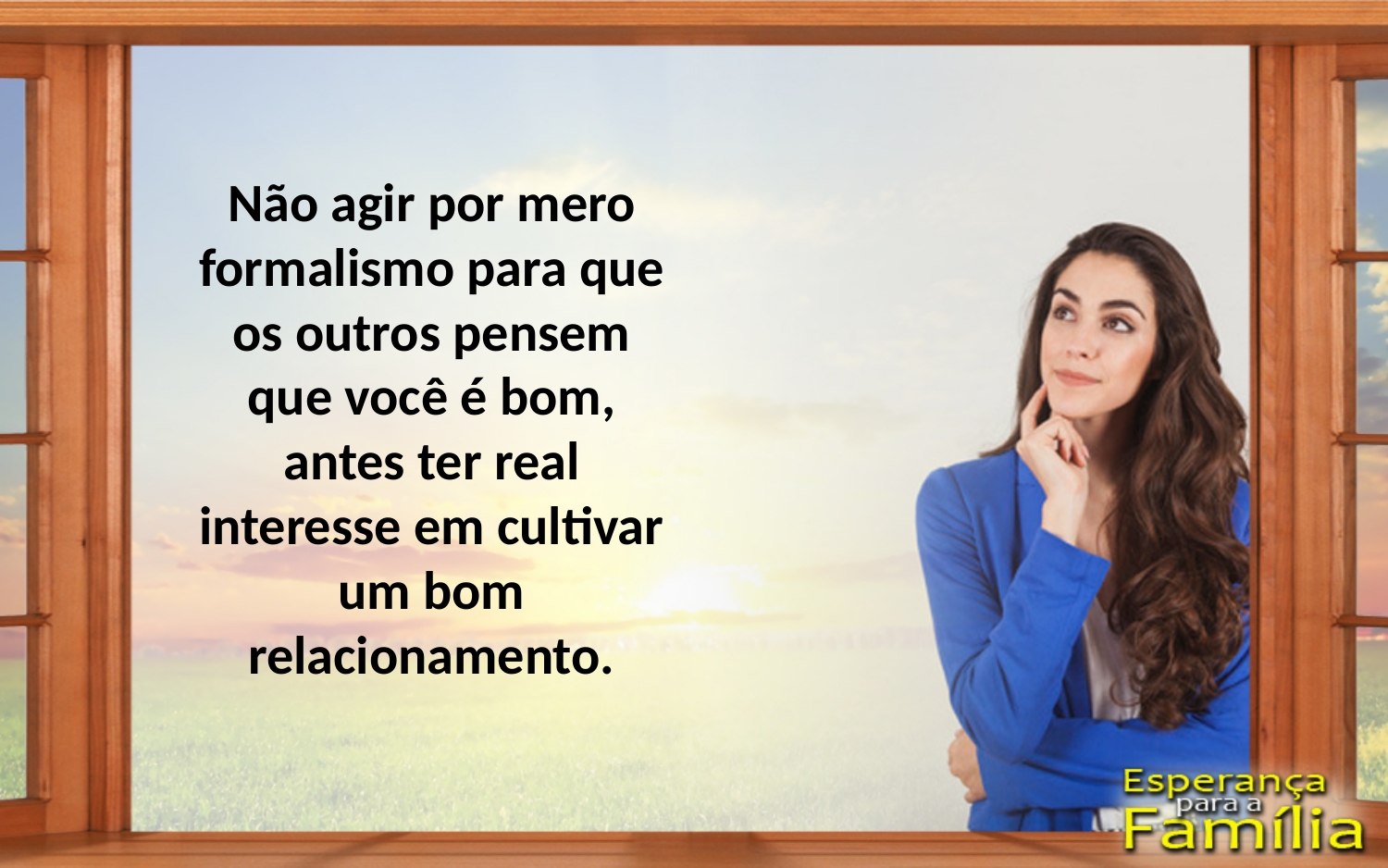

Não agir por mero formalismo para que os outros pensem que você é bom, antes ter real interesse em cultivar um bom relacionamento.